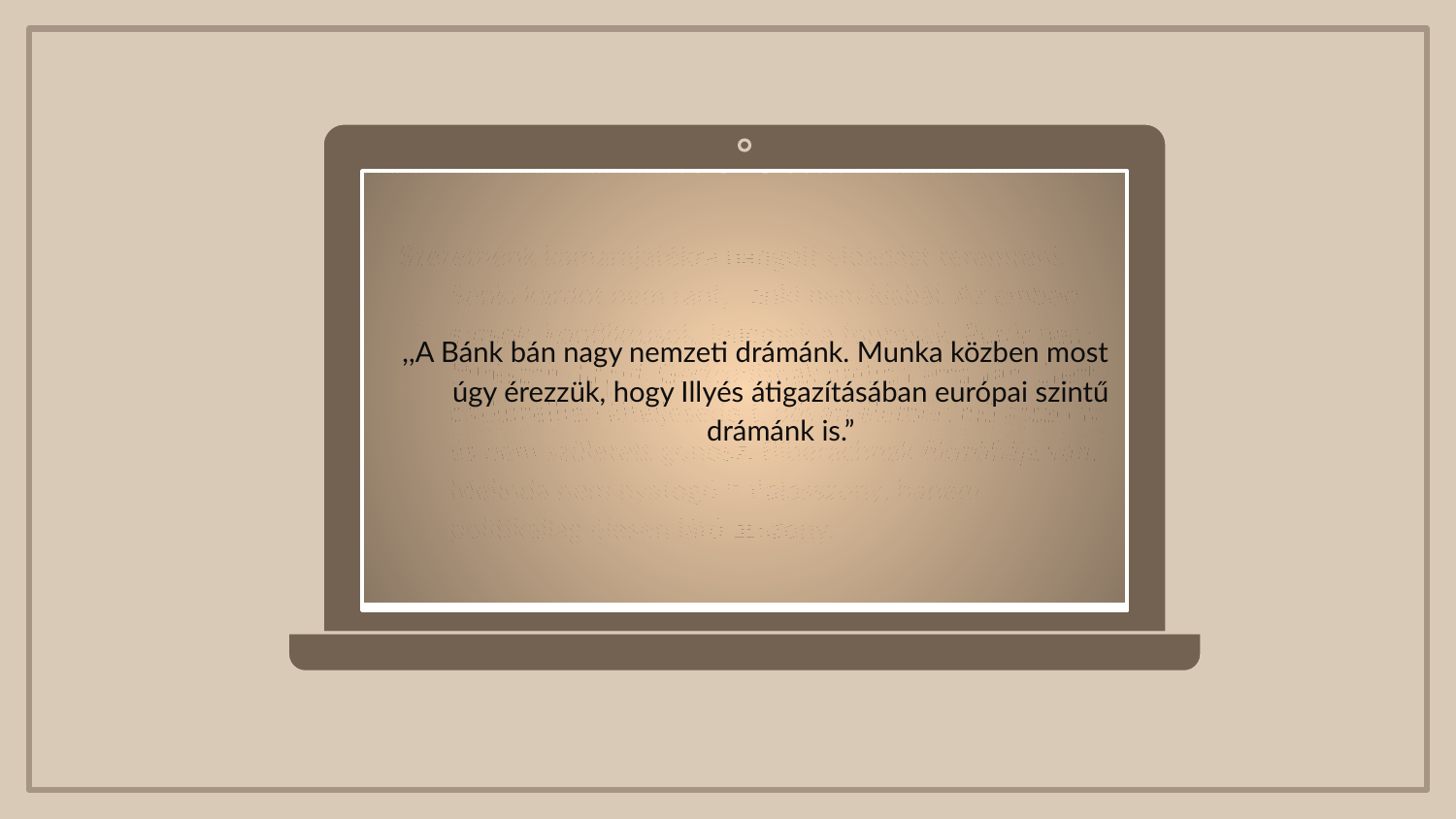

,,A Bánk bán nagy nemzeti drámánk. Munka közben most úgy érezzük, hogy Illyés átigazításában európai szintű drámánk is.”
Szeretnénk kamarajátékra hangolt előadást teremteni. Senki kardot nem ránt, senki nem kiabál. Az emberi sorsok, konfliktusok, jellemek a fontosak. Petúr nem félrészeg dúvad, Gertrudisnak emberi arca van, érett, eszközeiben kiteljesedett, udvari életben élő asszony és nem született gonosz. Biberachnak filozófiája van. Melinda nem nyafogó fiatalasszony, hanem politikailag élesen látó asszony.
Az előadásban az elkötelezettség problémáját szeretnénk vizsgálni. Mi az emberi elkötelezettség, milyen magatartást kíván, milyen konfliktusokat jelent, jelenthet. A darabot Katona 1814-ben írta, 1213-ban esett eseményekről, színházunk ma játssza.
Kritikák, érdekességek
Nógrádi Róbert rendező a készülő pécsi Bánk bán-előadásról:
„... Nem a Bánk bán valamiféle modern feldolgozására készülünk, csak szeretnénk beállni a Bánk-előadások sorába Illyés Gyula átigazításával megerősödve (Czímer József dramaturg segítségével), mely átigazítást Illyés Gyula úgy határozott meg, hogy az a szerzőnek, Katona Józsefnek a szolgálatában készült.
1968-ban Illyés Gyula vállalkozott Katona szövegének átformálására. A bonyolult mondatokat és nehézkesen érthető szavakat világosabbá tette, hogy az a kor emberének érthetőbb legyen. A legnehezebb rész az ötödik felvonás volt, mely kevesebb mint felére csökkent, az első jelenet pedig teljesen elmaradt. Illyés szövege először a Magvető Könyvkiadónál jelent meg 1976-ban. Ezt a szövegváltozatot először a Pécsi Nemzeti Színházban mutatták be 1976. április 16-án Nógrádi Róbert rendezésében.